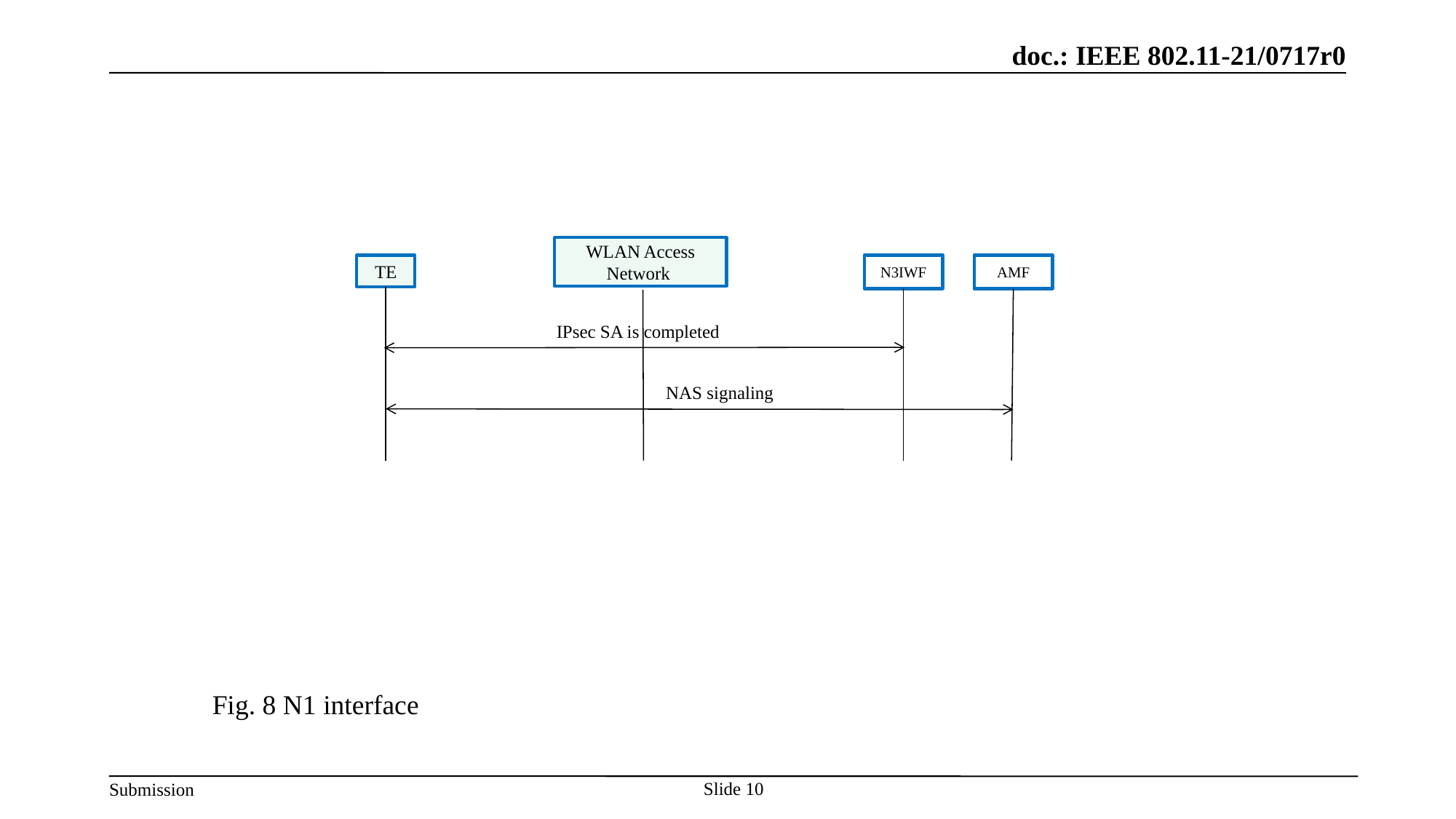

WLAN Access Network
N3IWF
AMF
TE
 IPsec SA is completed
NAS signaling
Fig. 8 N1 interface
Slide 10